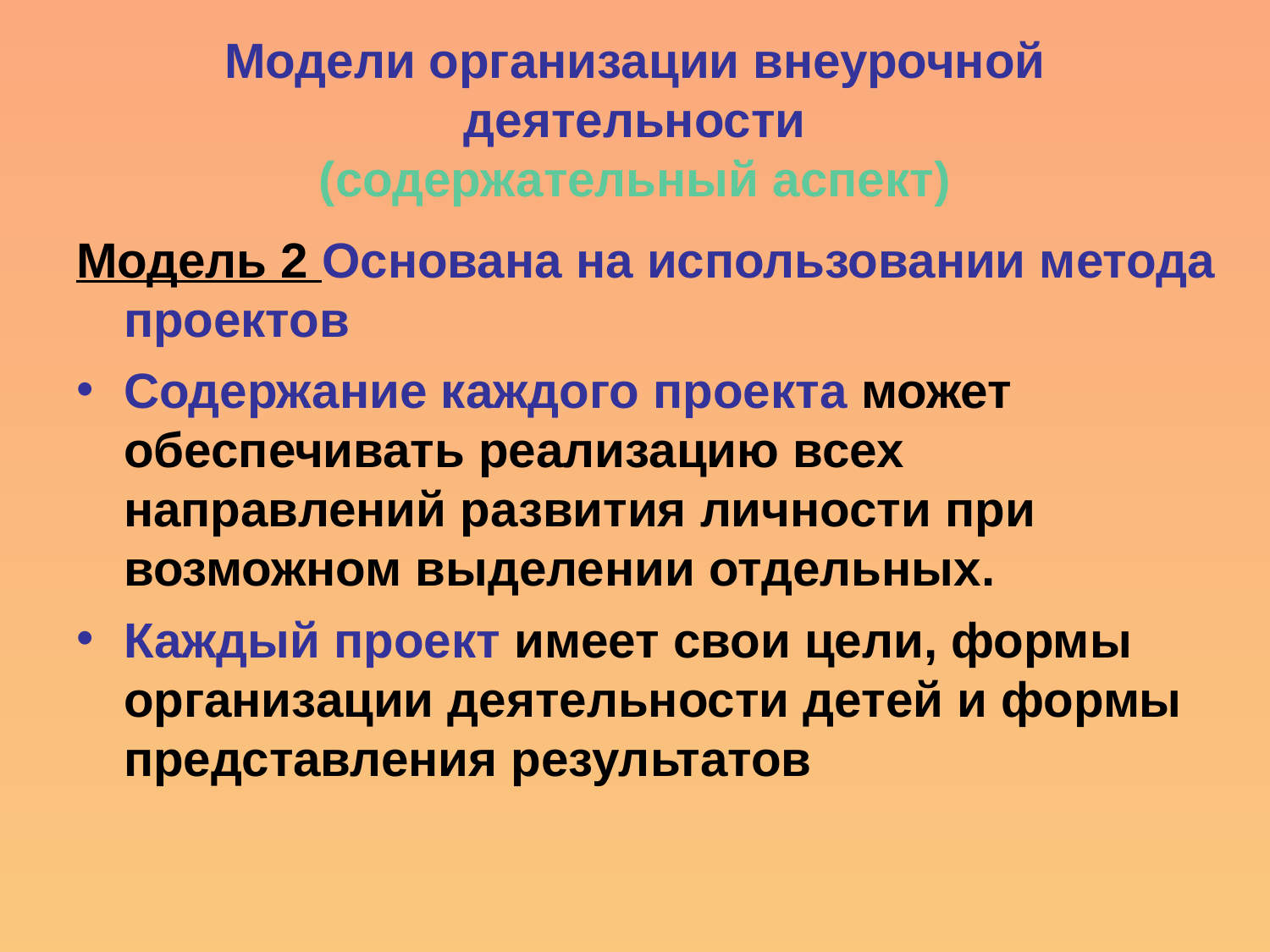

Модели организации внеурочной деятельности
(содержательный аспект)
Модель 2 Основана на использовании метода проектов
Содержание каждого проекта может обеспечивать реализацию всех направлений развития личности при возможном выделении отдельных.
Каждый проект имеет свои цели, формы организации деятельности детей и формы представления результатов